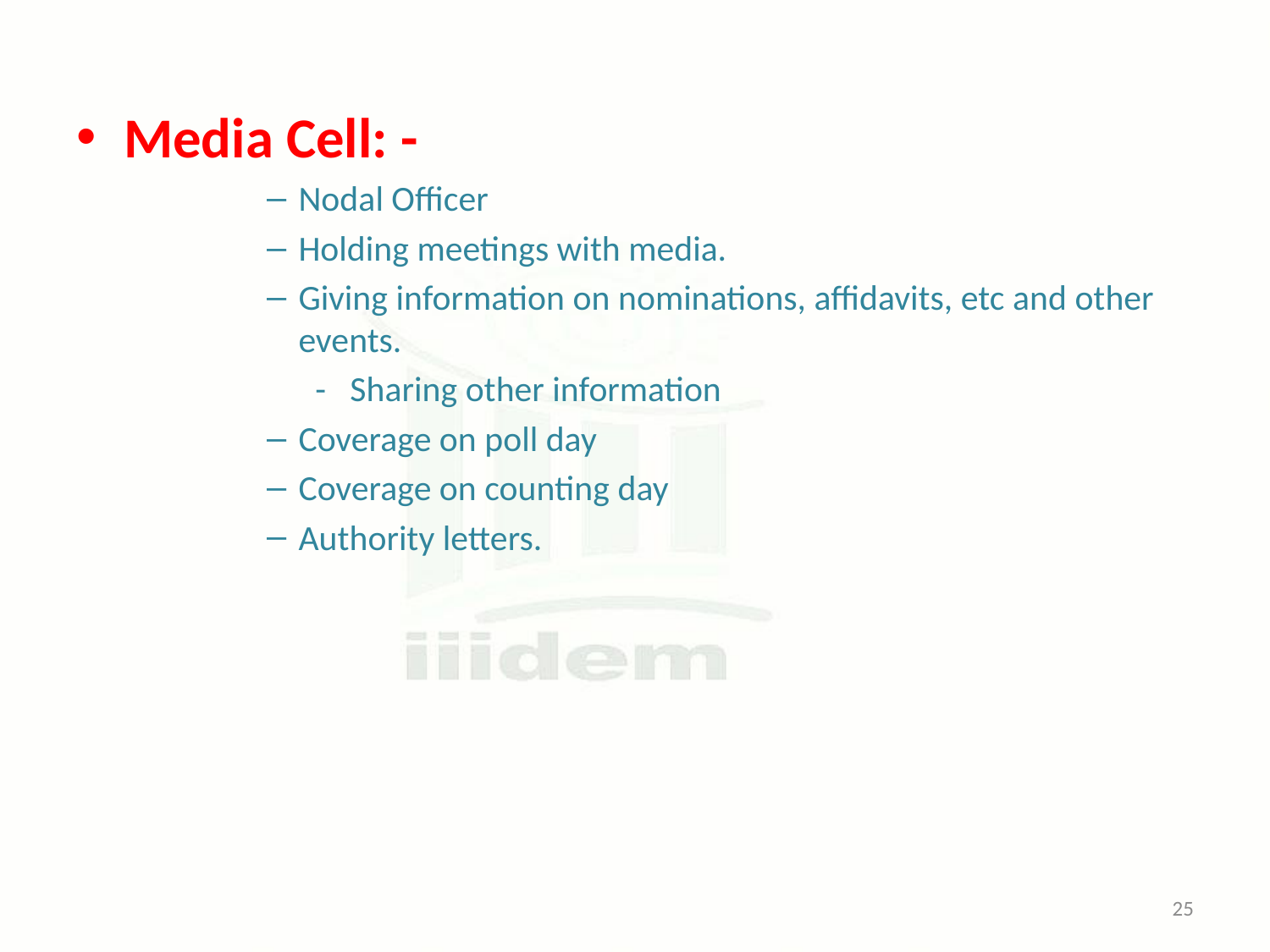

Media Cell: -
Nodal Officer
Holding meetings with media.
Giving information on nominations, affidavits, etc and other events.
		        -   Sharing other information
Coverage on poll day
Coverage on counting day
Authority letters.

25